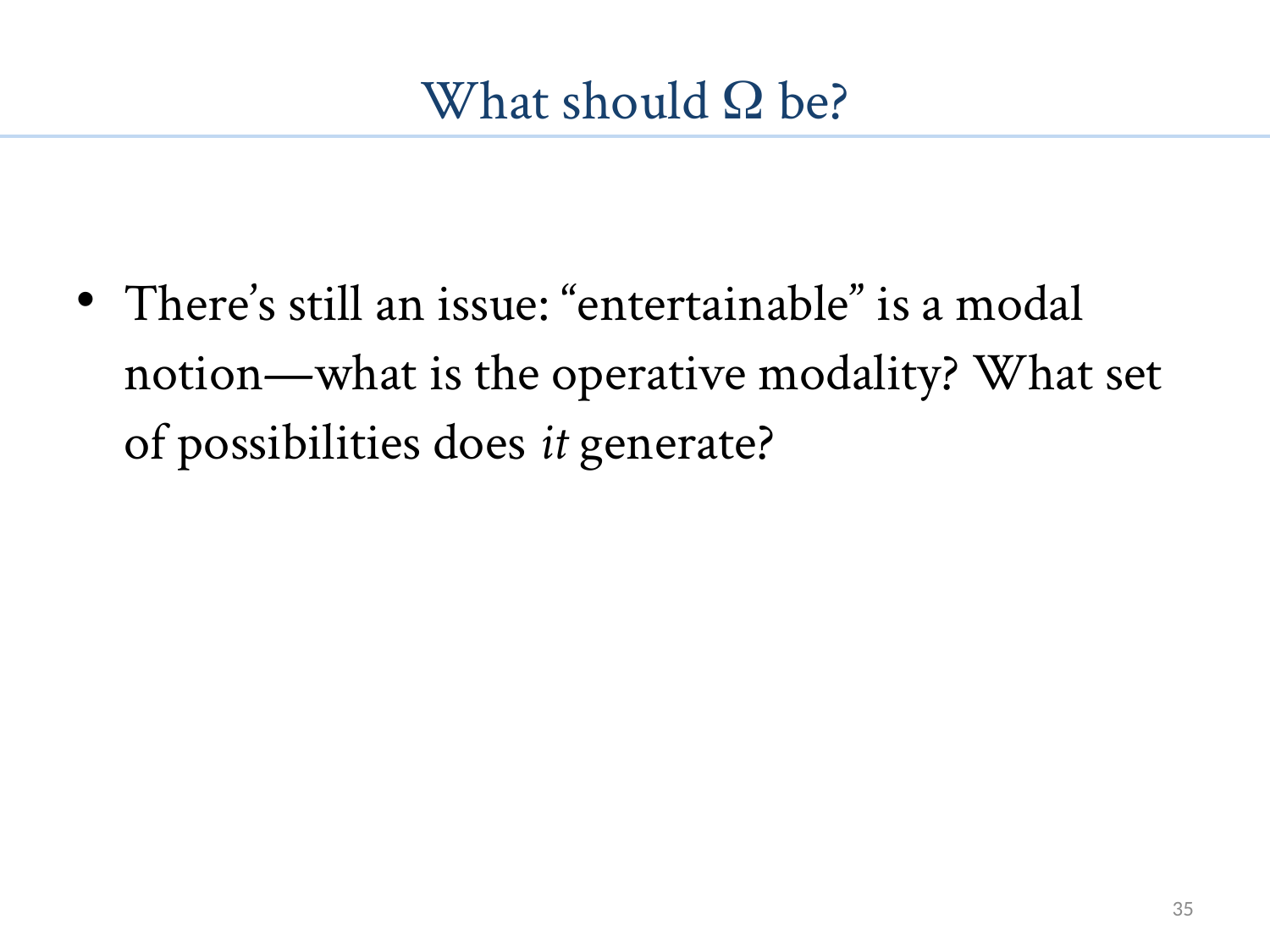

# What should Ω be?

There’s still an issue: “entertainable” is a modal notion—what is the operative modality? What set of possibilities does it generate?

35